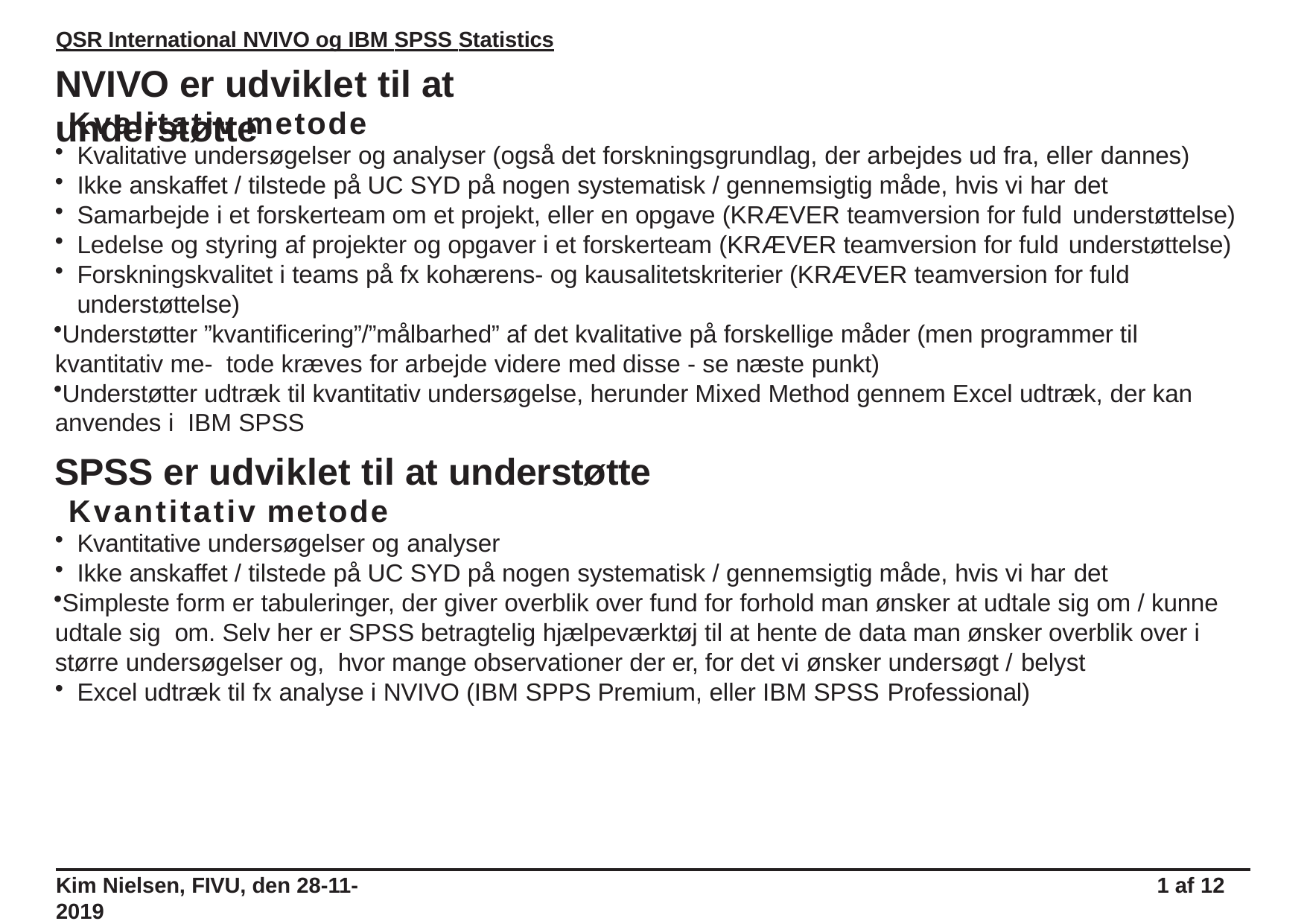

QSR International NVIVO og IBM SPSS Statistics
# NVIVO er udviklet til at understøtte
Kvalitativ metode
Kvalitative undersøgelser og analyser (også det forskningsgrundlag, der arbejdes ud fra, eller dannes)
Ikke anskaffet / tilstede på UC SYD på nogen systematisk / gennemsigtig måde, hvis vi har det
Samarbejde i et forskerteam om et projekt, eller en opgave (KRÆVER teamversion for fuld understøttelse)
Ledelse og styring af projekter og opgaver i et forskerteam (KRÆVER teamversion for fuld understøttelse)
Forskningskvalitet i teams på fx kohærens- og kausalitetskriterier (KRÆVER teamversion for fuld understøttelse)
Understøtter ”kvantificering”/”målbarhed” af det kvalitative på forskellige måder (men programmer til kvantitativ me-  tode kræves for arbejde videre med disse - se næste punkt)
Understøtter udtræk til kvantitativ undersøgelse, herunder Mixed Method gennem Excel udtræk, der kan anvendes i  IBM SPSS
SPSS er udviklet til at understøtte
Kvantitativ metode
Kvantitative undersøgelser og analyser
Ikke anskaffet / tilstede på UC SYD på nogen systematisk / gennemsigtig måde, hvis vi har det
Simpleste form er tabuleringer, der giver overblik over fund for forhold man ønsker at udtale sig om / kunne udtale sig  om. Selv her er SPSS betragtelig hjælpeværktøj til at hente de data man ønsker overblik over i større undersøgelser og,  hvor mange observationer der er, for det vi ønsker undersøgt / belyst
Excel udtræk til fx analyse i NVIVO (IBM SPPS Premium, eller IBM SPSS Professional)
Kim Nielsen, FIVU, den 28-11-2019
1 af 12